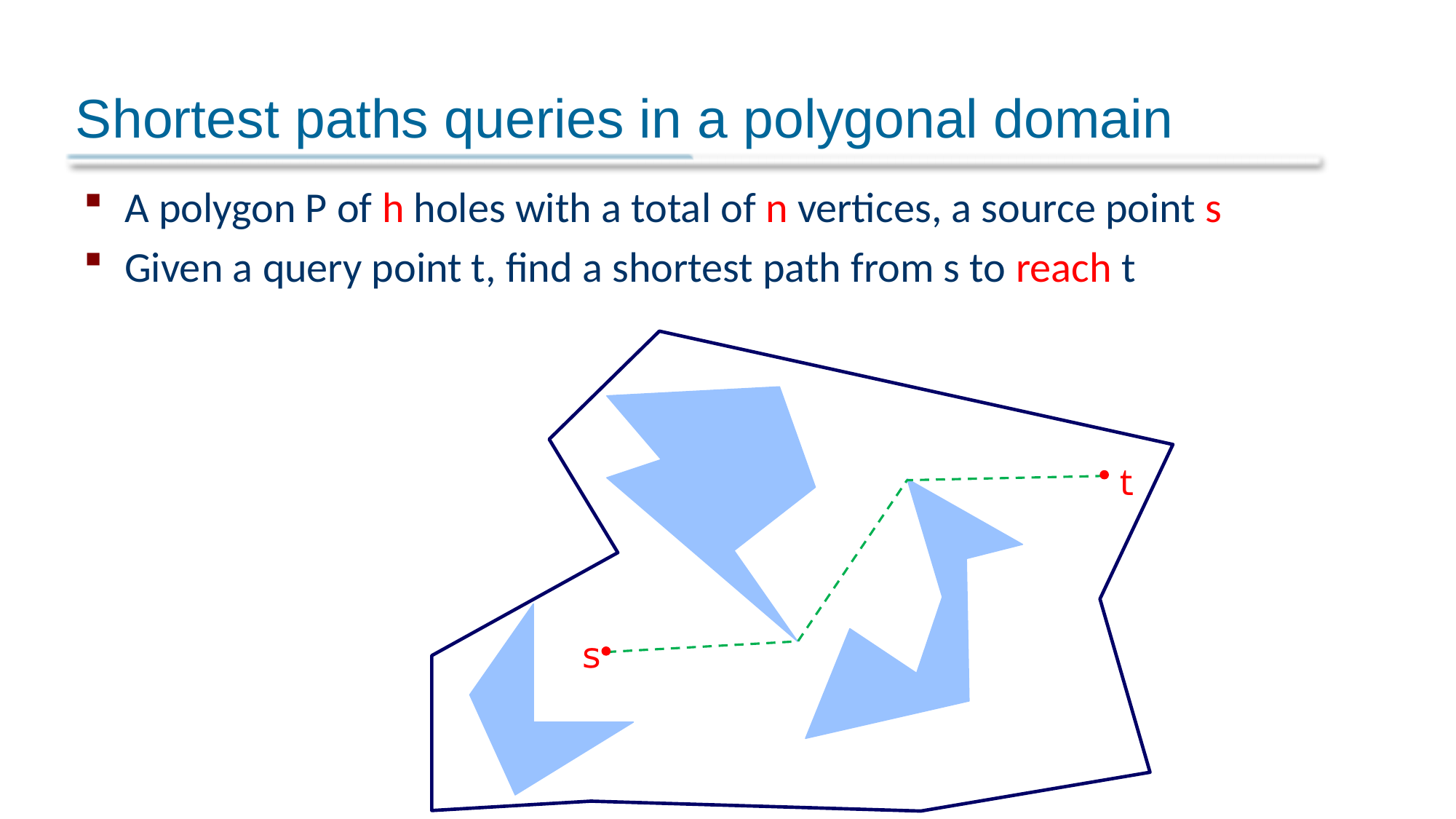

# Shortest paths queries in a polygonal domain
A polygon P of h holes with a total of n vertices, a source point s
Given a query point t, find a shortest path from s to reach t

t

s